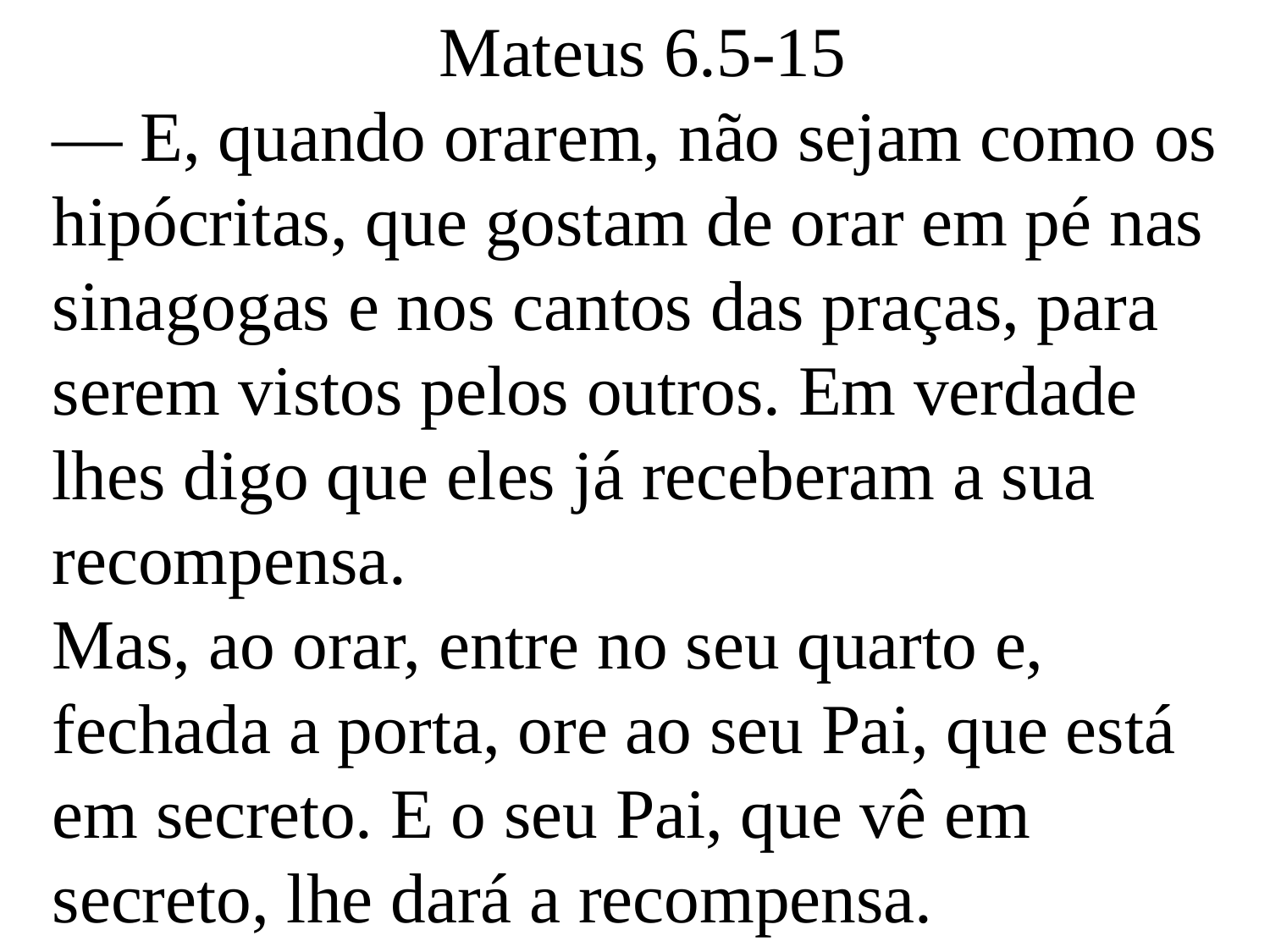

Mateus 6.5-15
— E, quando orarem, não sejam como os hipócritas, que gostam de orar em pé nas sinagogas e nos cantos das praças, para serem vistos pelos outros. Em verdade lhes digo que eles já receberam a sua recompensa.
Mas, ao orar, entre no seu quarto e, fechada a porta, ore ao seu Pai, que está em secreto. E o seu Pai, que vê em secreto, lhe dará a recompensa.